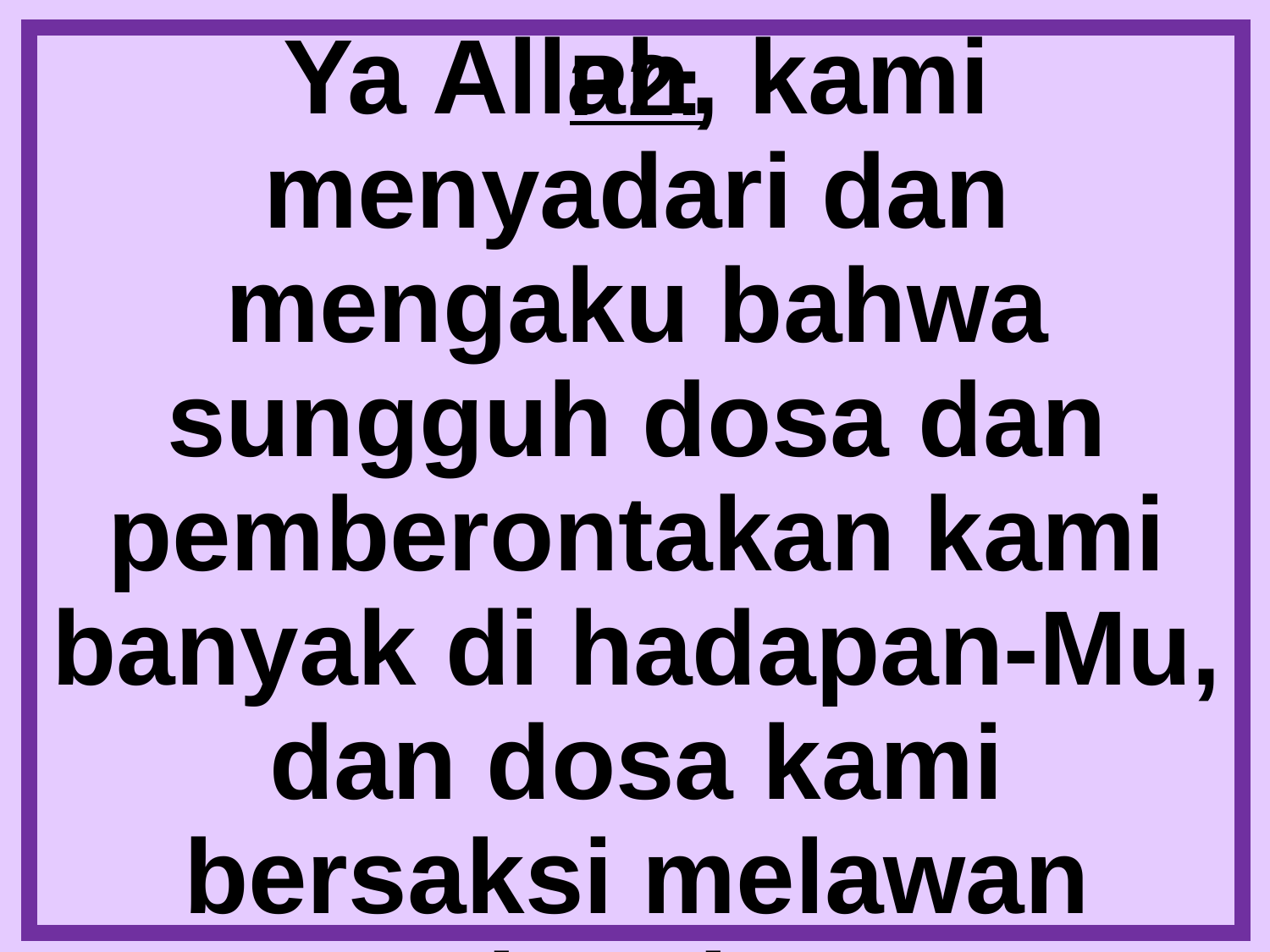

# P2:
Ya Allah, kami menyadari dan mengaku bahwa sungguh dosa dan pemberontakan kami banyak di hadapan-Mu, dan dosa kami bersaksi melawan kami.